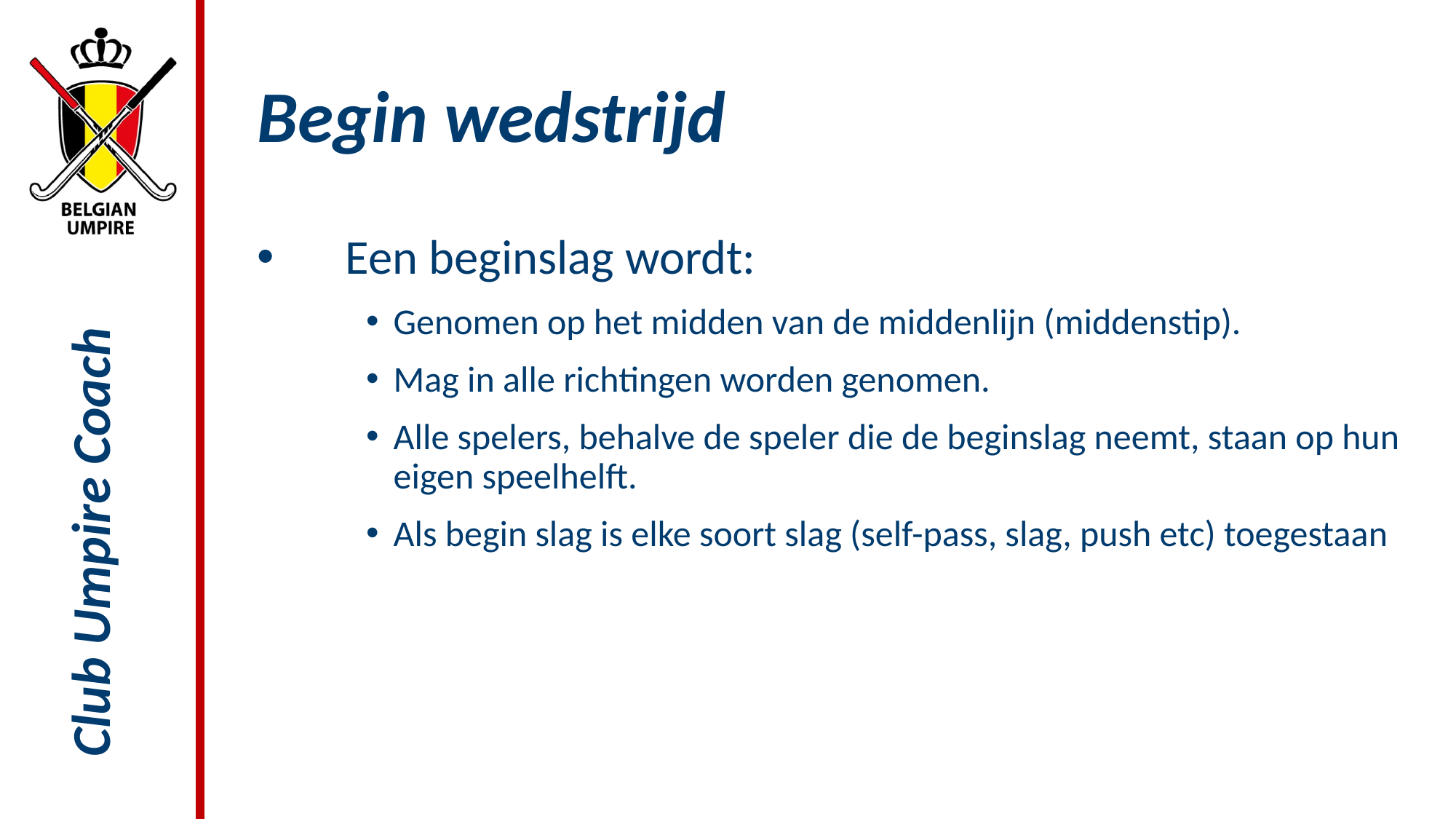

# Begin wedstrijd

Een beginslag wordt:
Genomen op het midden van de middenlijn (middenstip).
Mag in alle richtingen worden genomen.
Alle spelers, behalve de speler die de beginslag neemt, staan op hun eigen speelhelft.
Als begin slag is elke soort slag (self-pass, slag, push etc) toegestaan